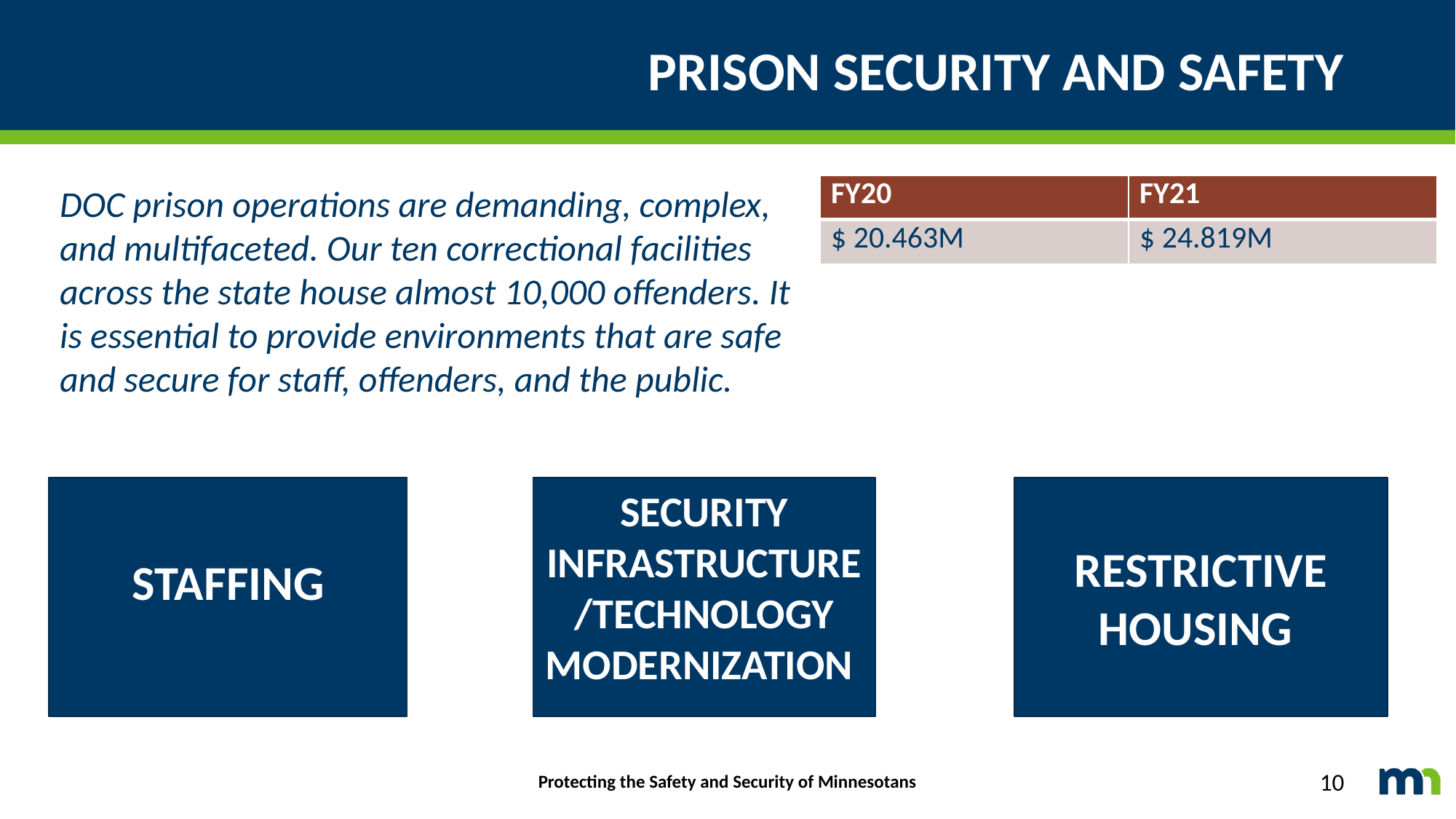

# PRISON SECURITY AND SAFETY
DOC prison operations are demanding, complex, and multifaceted. Our ten correctional facilities across the state house almost 10,000 offenders. It is essential to provide environments that are safe and secure for staff, offenders, and the public.
| FY20 | FY21 |
| --- | --- |
| $ 20.463M | $ 24.819M |

SECURITY INFRASTRUCTURE/TECHNOLOGY MODERNIZATION

RESTRICTIVE HOUSING
STAFFING

Protecting the Safety and Security of Minnesotans
10